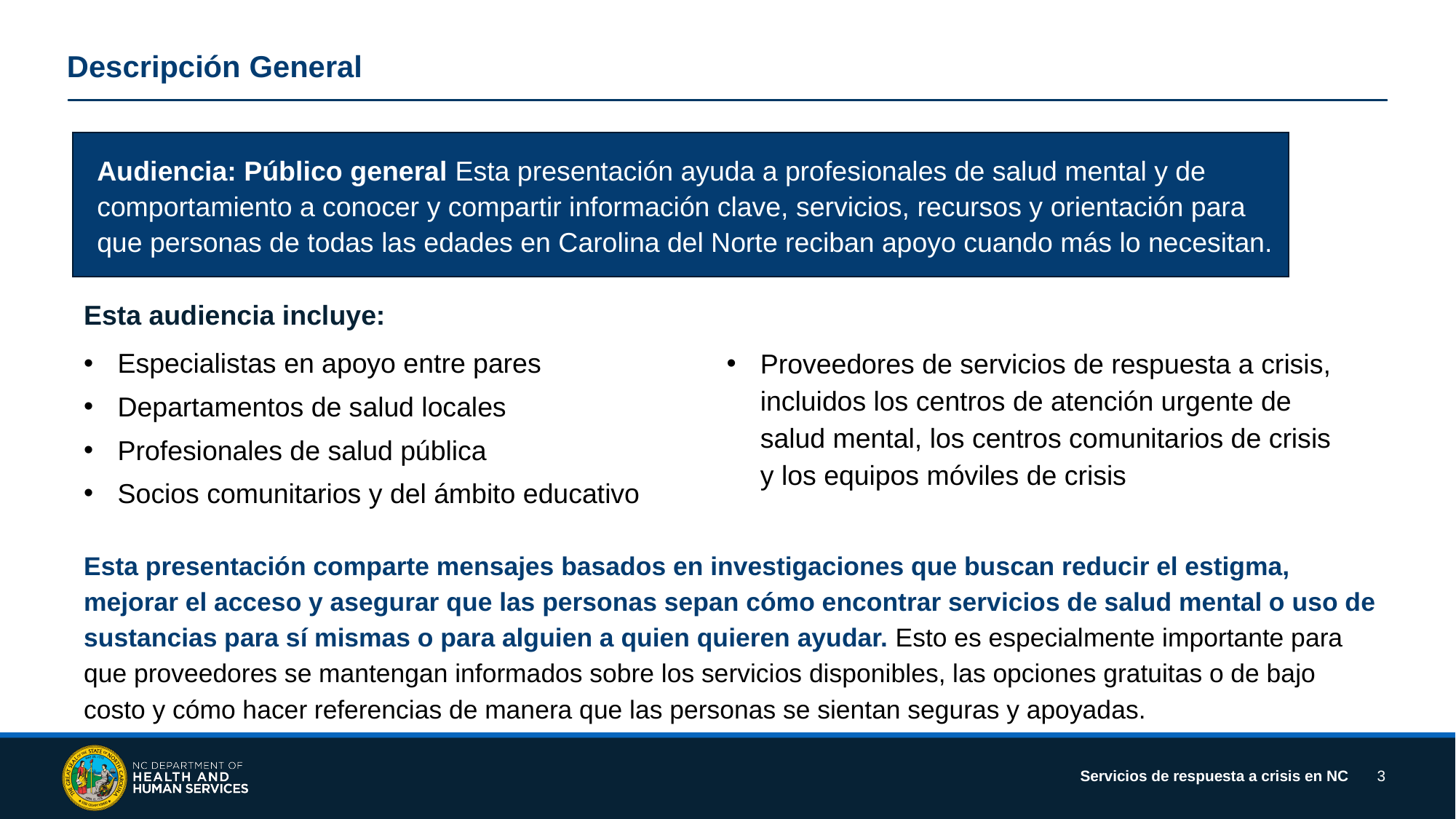

# Descripción General

Audiencia: Público general Esta presentación ayuda a profesionales de salud mental y de comportamiento a conocer y compartir información clave, servicios, recursos y orientación para que personas de todas las edades en Carolina del Norte reciban apoyo cuando más lo necesitan.
Esta audiencia incluye:

Especialistas en apoyo entre pares
Departamentos de salud locales
Profesionales de salud pública
Socios comunitarios y del ámbito educativo

Proveedores de servicios de respuesta a crisis, incluidos los centros de atención urgente de salud mental, los centros comunitarios de crisis y los equipos móviles de crisis
Esta presentación comparte mensajes basados en investigaciones que buscan reducir el estigma, mejorar el acceso y asegurar que las personas sepan cómo encontrar servicios de salud mental o uso de sustancias para sí mismas o para alguien a quien quieren ayudar. Esto es especialmente importante para que proveedores se mantengan informados sobre los servicios disponibles, las opciones gratuitas o de bajo costo y cómo hacer referencias de manera que las personas se sientan seguras y apoyadas.